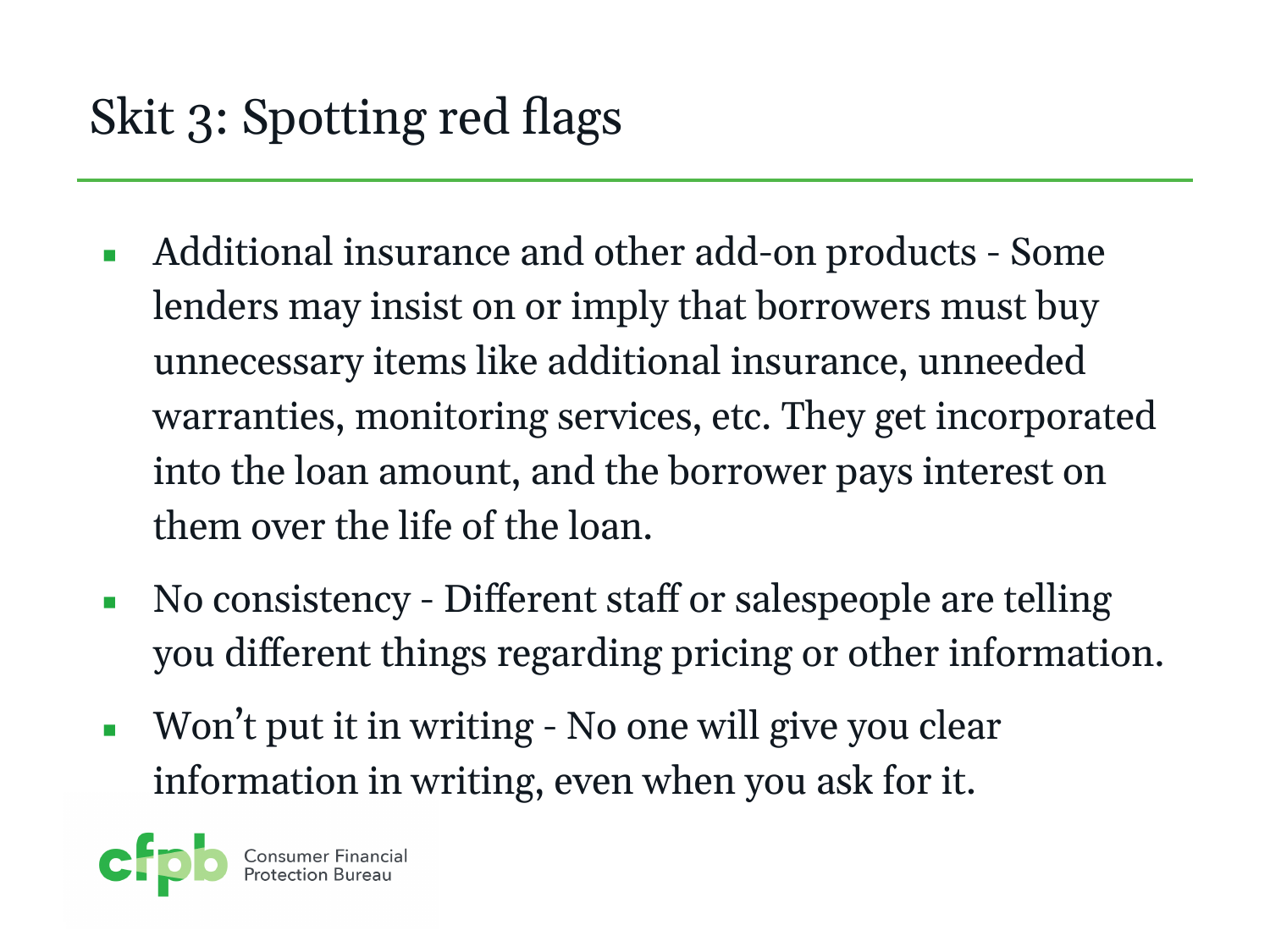

# Skit 3: Spotting red flags
Additional insurance and other add-on products - Some lenders may insist on or imply that borrowers must buy unnecessary items like additional insurance, unneeded warranties, monitoring services, etc. They get incorporated into the loan amount, and the borrower pays interest on them over the life of the loan.
No consistency - Different staff or salespeople are telling you different things regarding pricing or other information.
Won’t put it in writing - No one will give you clear information in writing, even when you ask for it.